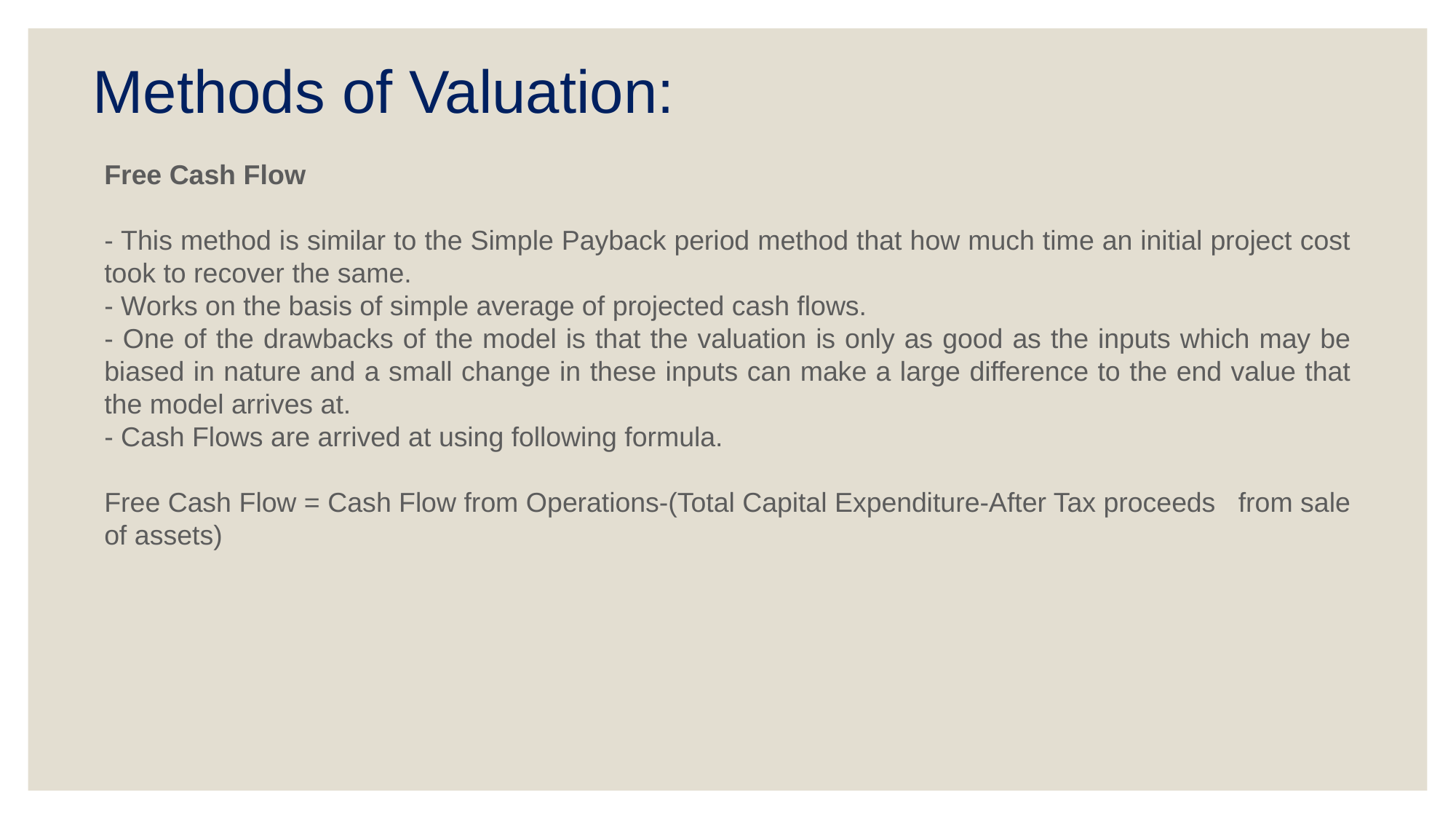

Methods of Valuation:
Free Cash Flow

- This method is similar to the Simple Payback period method that how much time an initial project cost took to recover the same.
- Works on the basis of simple average of projected cash flows.
- One of the drawbacks of the model is that the valuation is only as good as the inputs which may be biased in nature and a small change in these inputs can make a large difference to the end value that the model arrives at.
- Cash Flows are arrived at using following formula.

Free Cash Flow = Cash Flow from Operations-(Total Capital Expenditure-After Tax proceeds   from sale of assets)